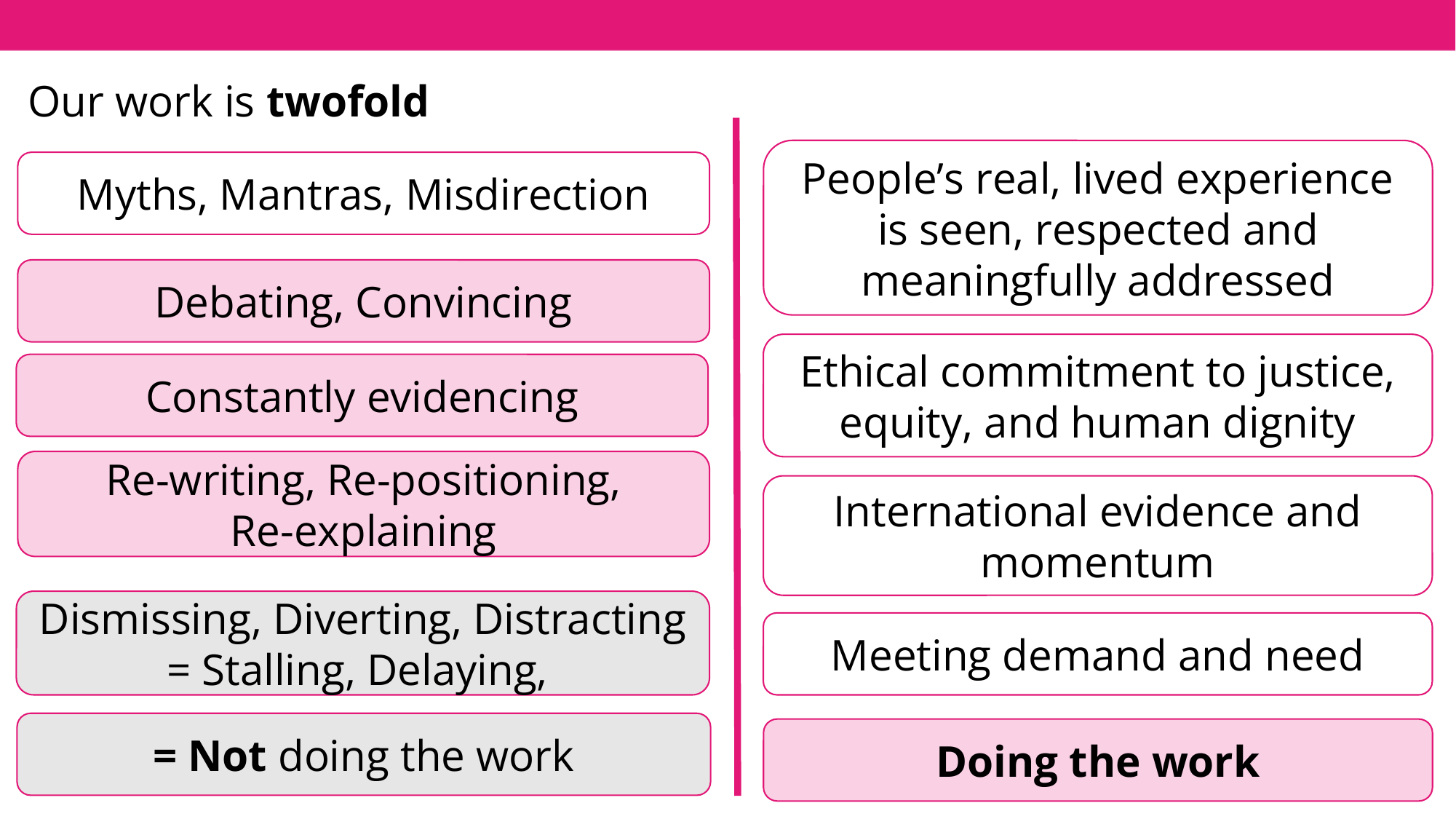

Our work is twofold
People’s real, lived experience is seen, respected and meaningfully addressed
Myths, Mantras, Misdirection
Debating, Convincing
Ethical commitment to justice, equity, and human dignity
Constantly evidencing
Re-writing, Re-positioning,
Re-explaining
International evidence and momentum
Dismissing, Diverting, Distracting = Stalling, Delaying,
Meeting demand and need
= Not doing the work
Doing the work